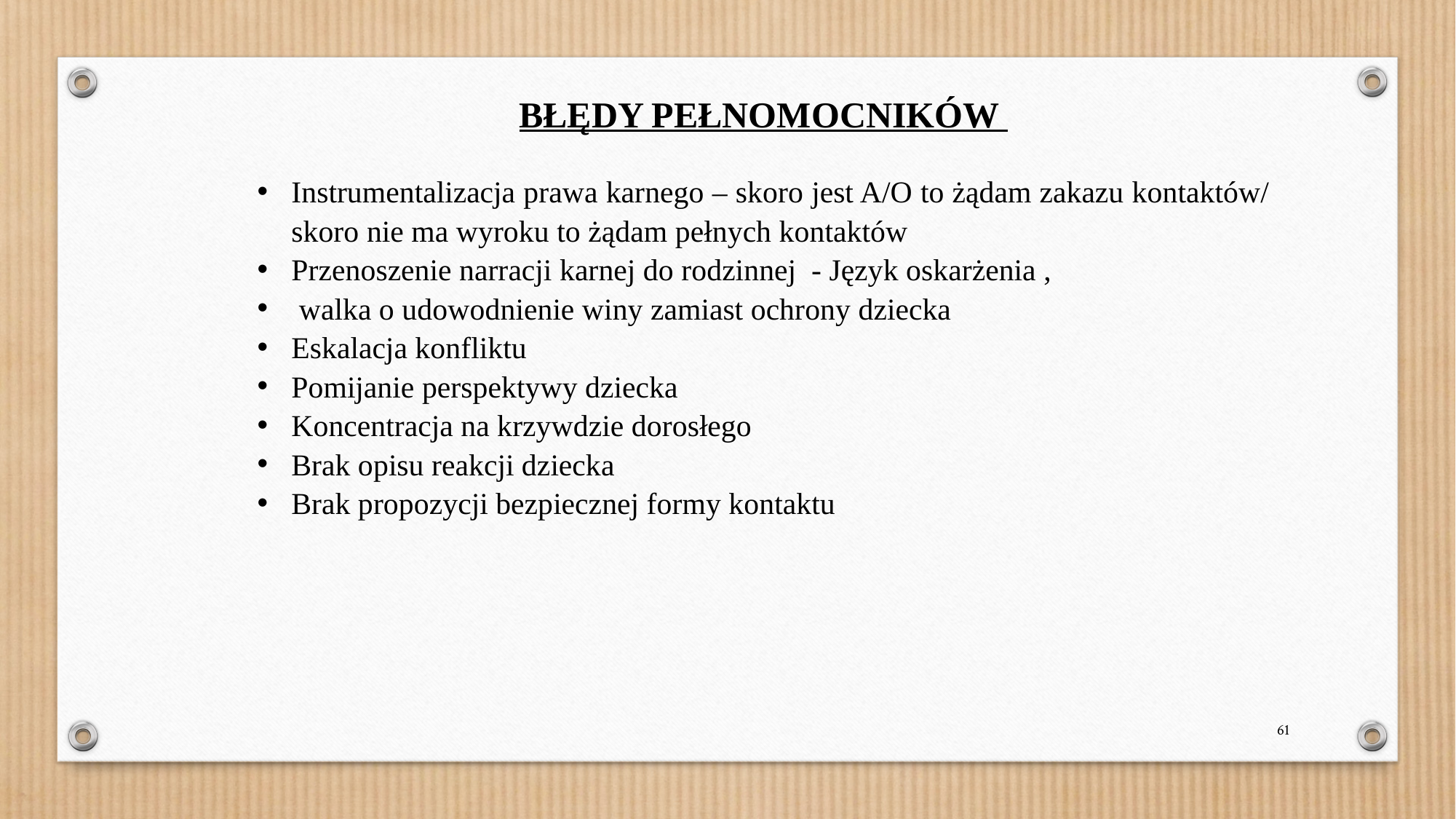

BŁĘDY PEŁNOMOCNIKÓW

Instrumentalizacja prawa karnego – skoro jest A/O to żądam zakazu kontaktów/ skoro nie ma wyroku to żądam pełnych kontaktów
Przenoszenie narracji karnej do rodzinnej  - Język oskarżenia ,
 walka o udowodnienie winy zamiast ochrony dziecka
Eskalacja konfliktu
Pomijanie perspektywy dziecka
Koncentracja na krzywdzie dorosłego
Brak opisu reakcji dziecka
Brak propozycji bezpiecznej formy kontaktu

61